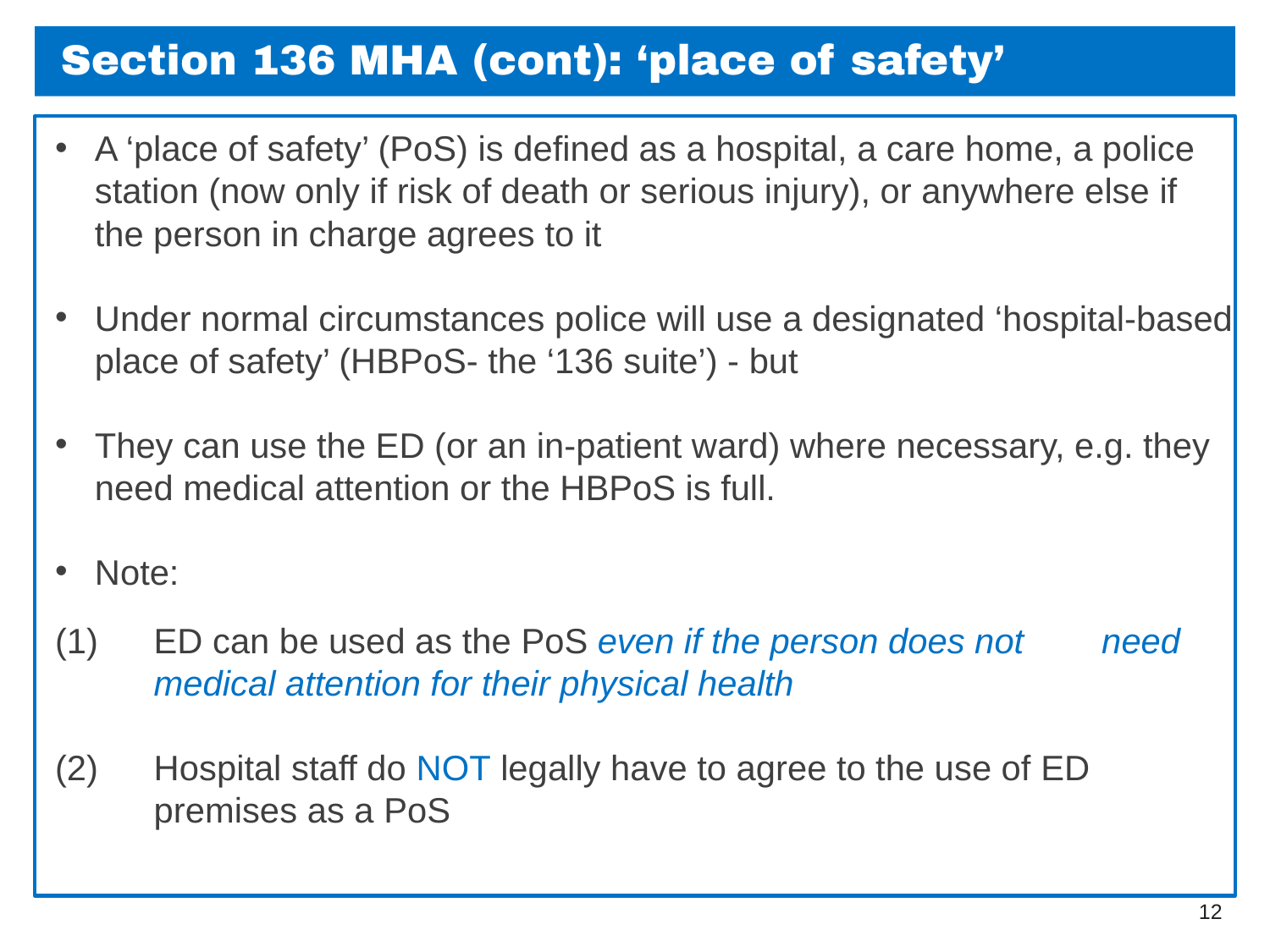

# Section 136 MHA (cont): ‘place of safety’

A ‘place of safety’ (PoS) is defined as a hospital, a care home, a police station (now only if risk of death or serious injury), or anywhere else if the person in charge agrees to it
Under normal circumstances police will use a designated ‘hospital-based place of safety’ (HBPoS- the ‘136 suite’) - but
They can use the ED (or an in-patient ward) where necessary, e.g. they need medical attention or the HBPoS is full.
Note:
ED can be used as the PoS even if the person does not        need medical attention for their physical health
Hospital staff do NOT legally have to agree to the use of ED premises as a PoS

12